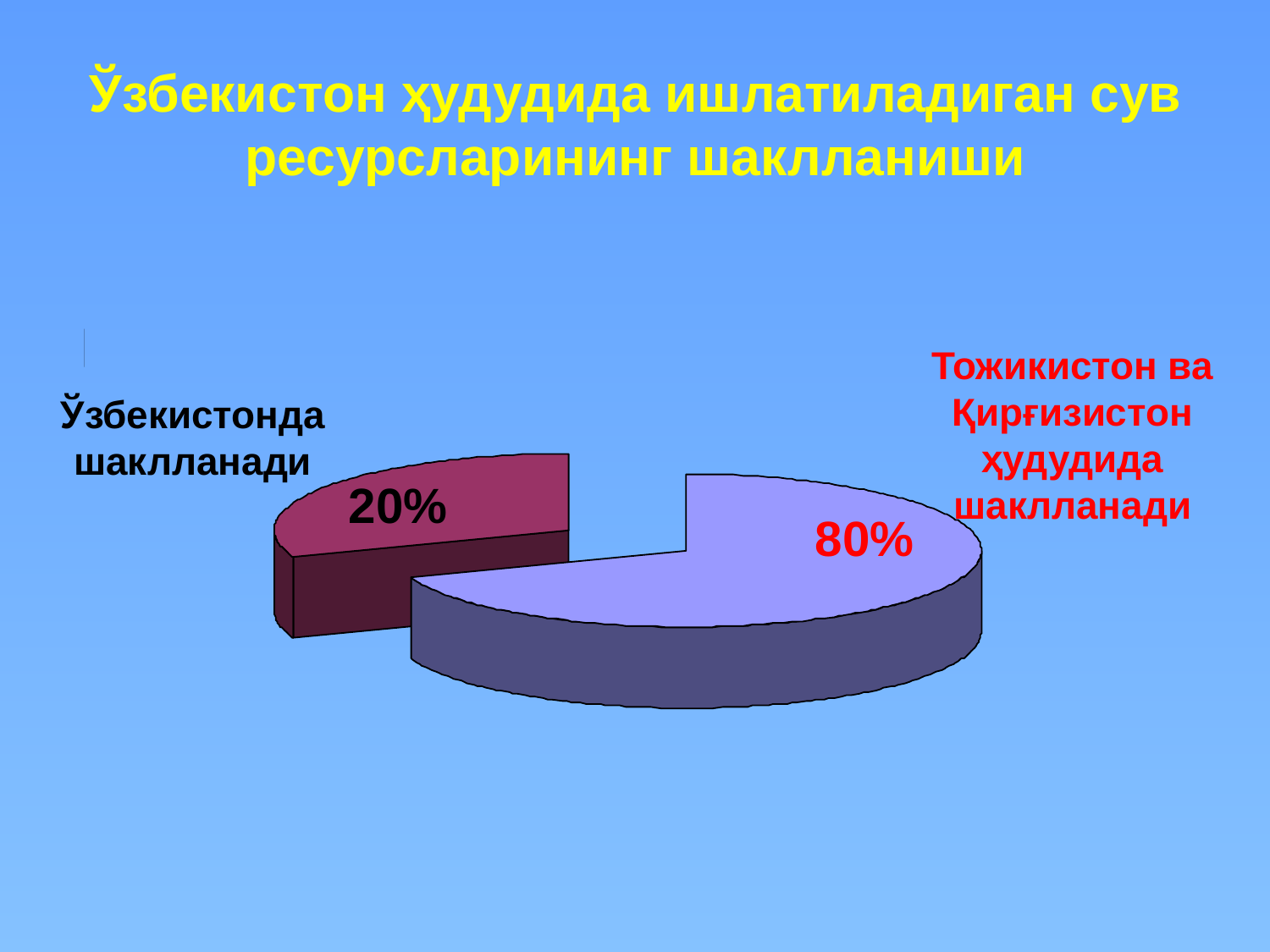

Ўзбекистон ҳудудида ишлатиладиган сув ресурсларининг шаклланиши

Тожикистон ва Қирғизистон ҳудудида шаклланади
Ўзбекистонда шаклланади

20%

80%